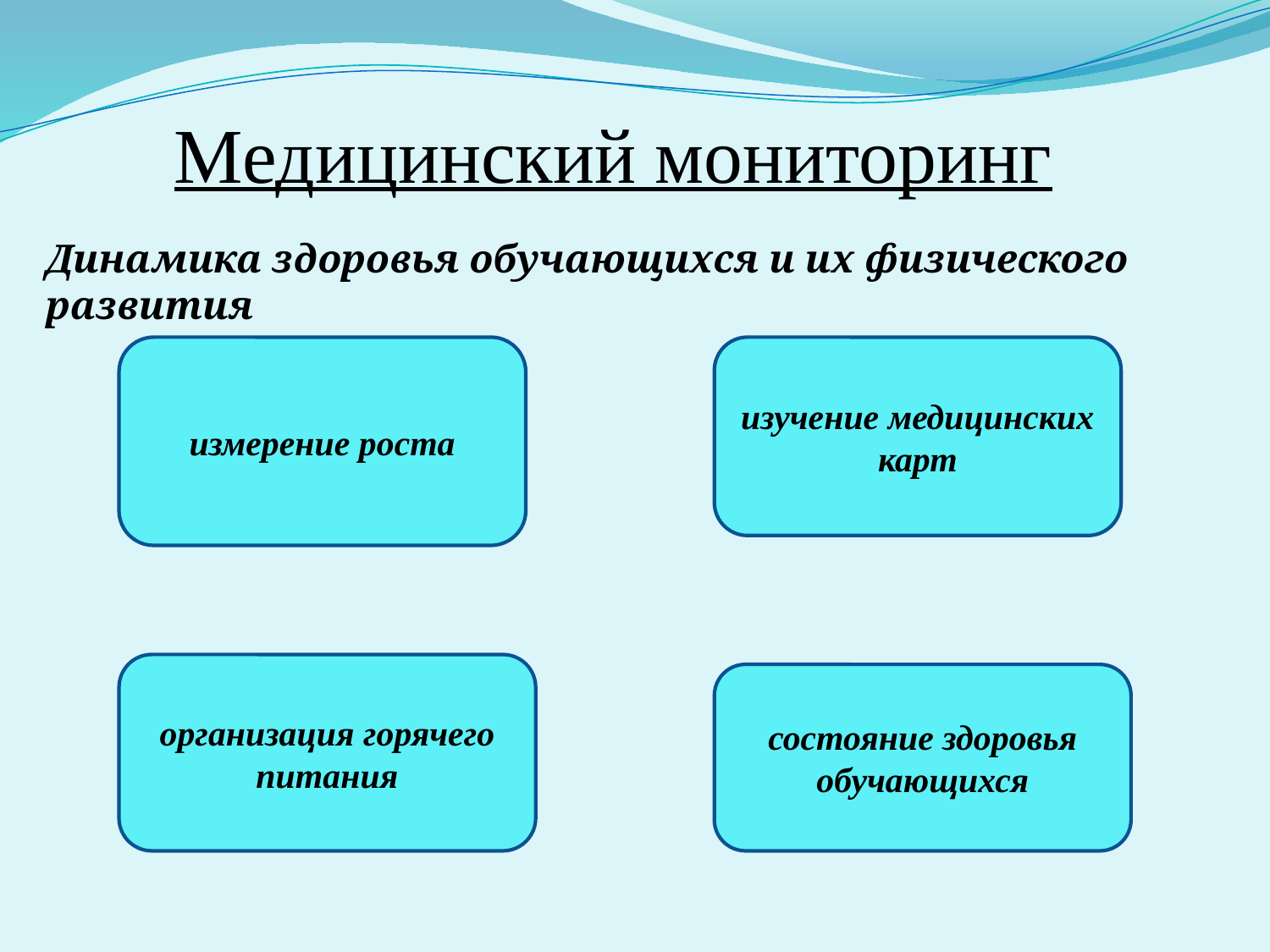

# Медицинский мониторинг
Динамика здоровья обучающихся и их физического развития
измерение роста
изучение медицинских карт
организация горячего питания
состояние здоровья обучающихся